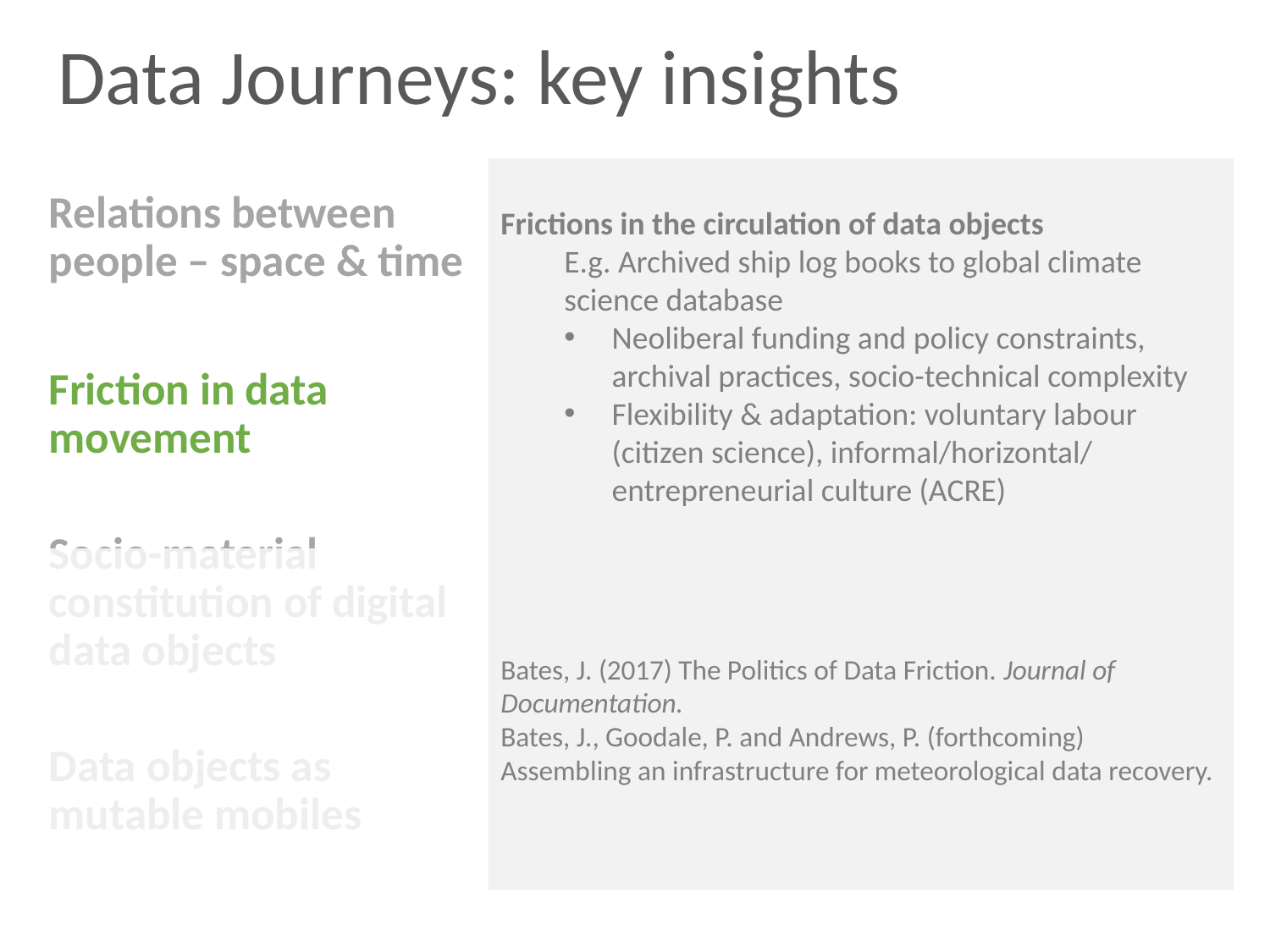

# Data Journeys: key insights

Frictions in the circulation of data objects
E.g. Archived ship log books to global climate science database
Neoliberal funding and policy constraints, archival practices, socio-technical complexity
Flexibility & adaptation: voluntary labour (citizen science), informal/horizontal/ entrepreneurial culture (ACRE)

Bates, J. (2017) The Politics of Data Friction. Journal of Documentation.
Bates, J., Goodale, P. and Andrews, P. (forthcoming)
Assembling an infrastructure for meteorological data recovery.

Relations between people – space & time

Friction in data movement
Socio-material constitution of digital data objects
Data objects as mutable mobiles